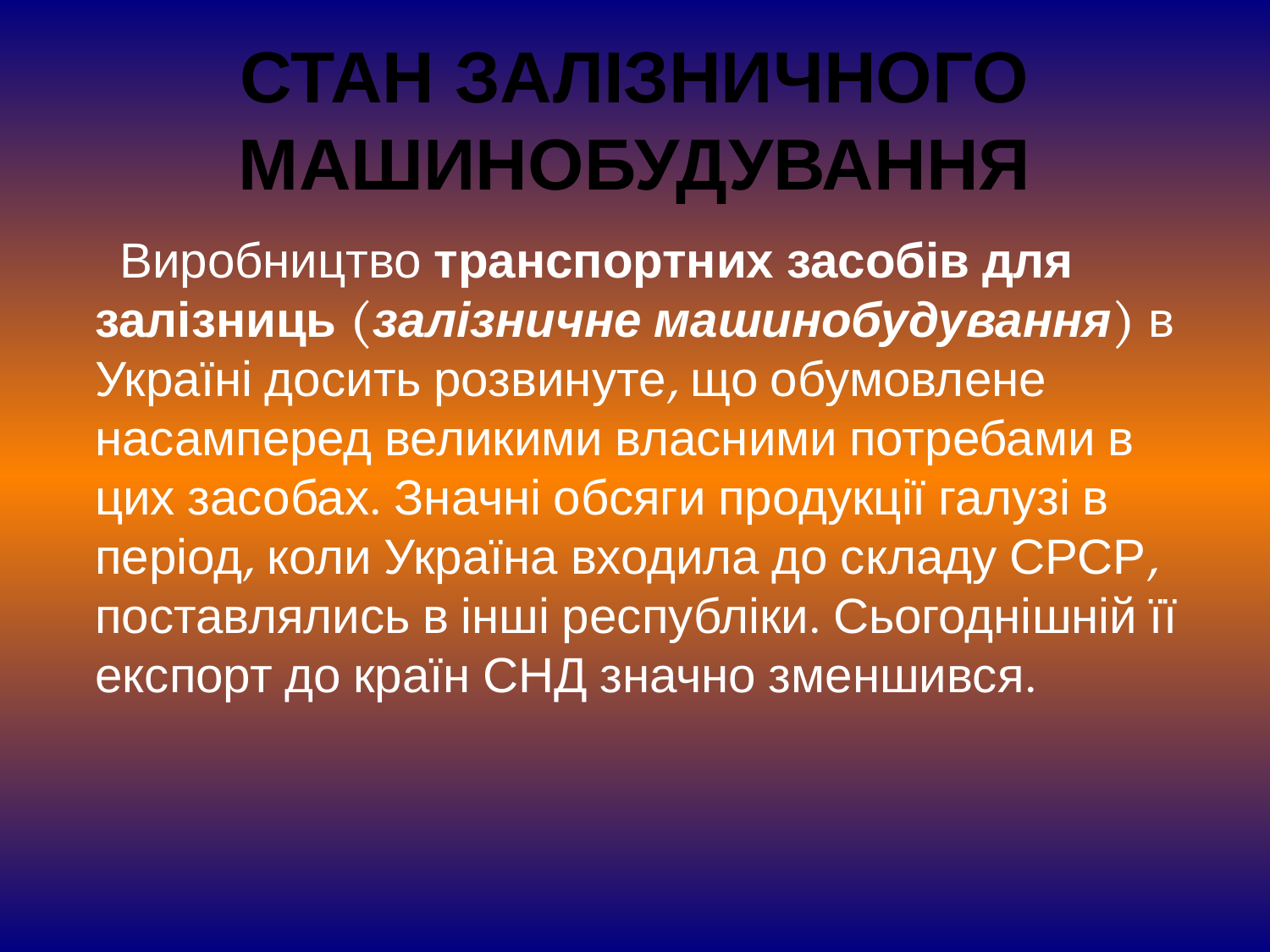

# СТАН ЗАЛІЗНИЧНОГО МАШИНОБУДУВАННЯ
  Виробництво транспортних засобів для залізниць (залізничне машинобудування) в Україні досить розвинуте, що обумовлене насамперед великими власними потребами в цих засобах. Значні обсяги продукції галузі в період, коли Україна входила до складу СРСР, поставлялись в інші республіки. Сьогоднішній її експорт до країн СНД значно зменшився.